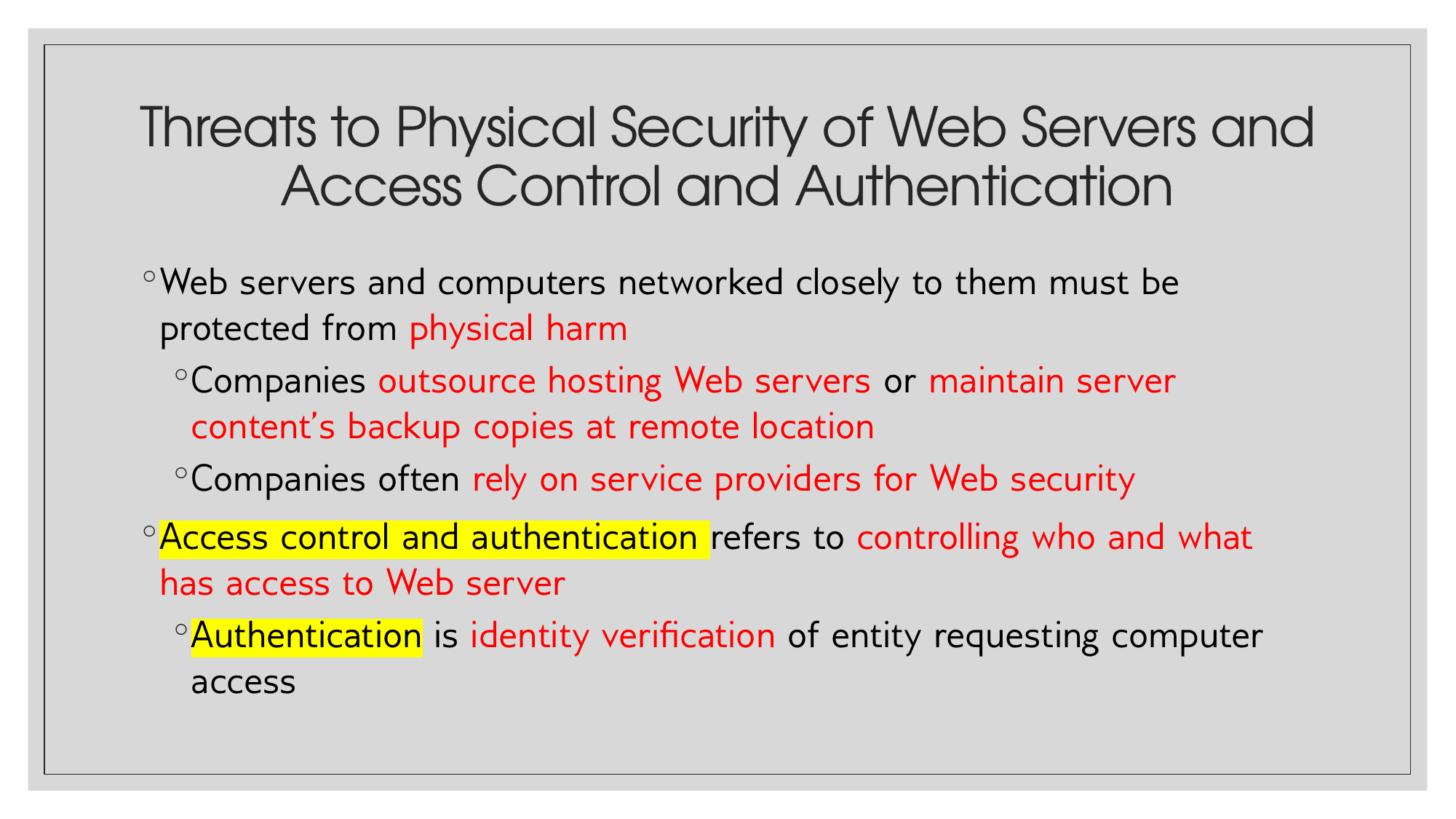

# Threats to Physical Security of Web Servers and Access Control and Authentication
Web servers and computers networked closely to them must be protected from physical harm
Companies outsource hosting Web servers or maintain server content’s backup copies at remote location
Companies often rely on service providers for Web security
Access control and authentication refers to controlling who and what has access to Web server
Authentication is identity verification of entity requesting computer access